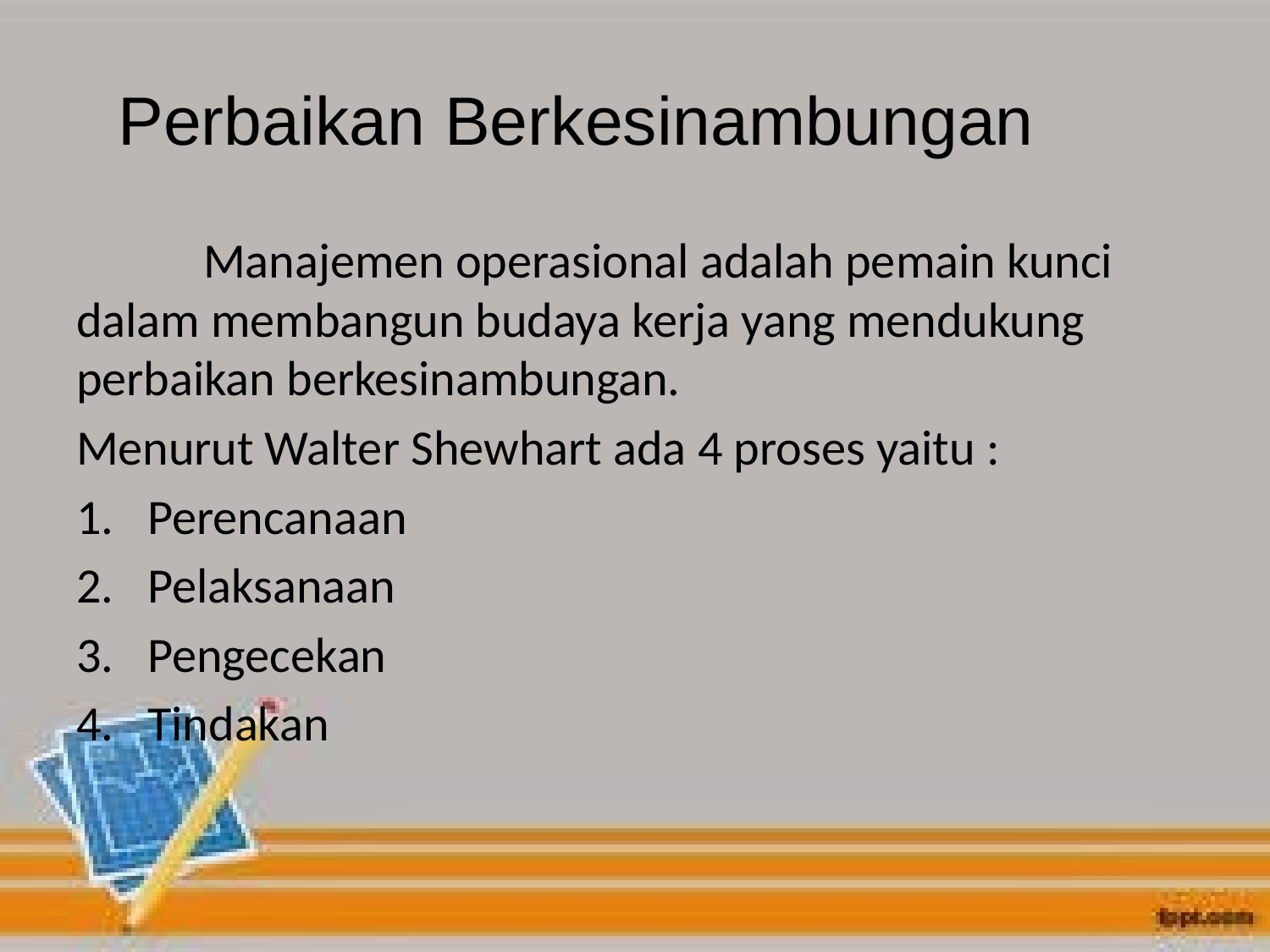

# Perbaikan Berkesinambungan
	Manajemen operasional adalah pemain kunci dalam membangun budaya kerja yang mendukung perbaikan berkesinambungan.
Menurut Walter Shewhart ada 4 proses yaitu :
Perencanaan
Pelaksanaan
Pengecekan
Tindakan